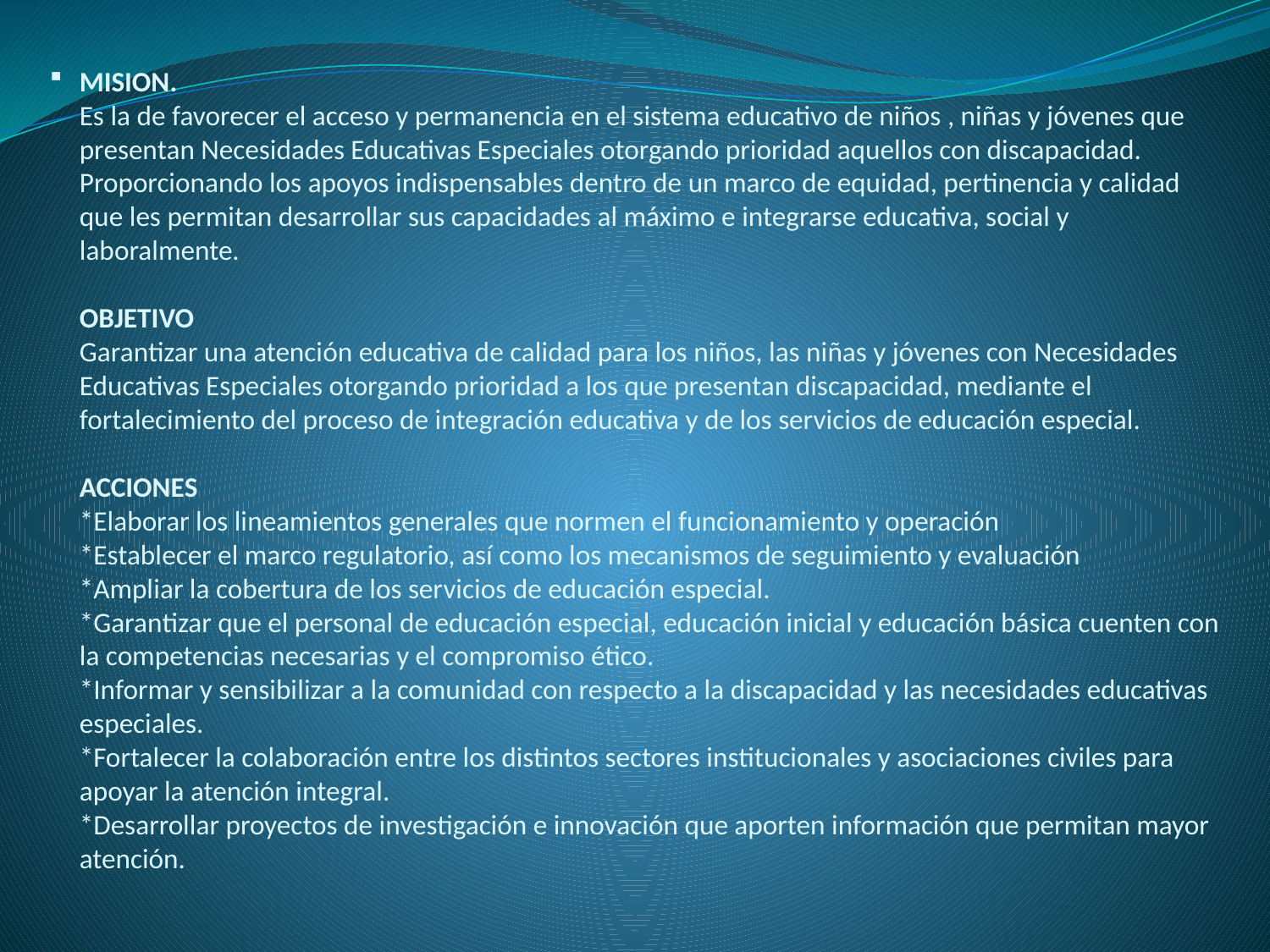

# MISION. Es la de favorecer el acceso y permanencia en el sistema educativo de niños , niñas y jóvenes que presentan Necesidades Educativas Especiales otorgando prioridad aquellos con discapacidad. Proporcionando los apoyos indispensables dentro de un marco de equidad, pertinencia y calidad que les permitan desarrollar sus capacidades al máximo e integrarse educativa, social y laboralmente. OBJETIVO Garantizar una atención educativa de calidad para los niños, las niñas y jóvenes con Necesidades Educativas Especiales otorgando prioridad a los que presentan discapacidad, mediante el fortalecimiento del proceso de integración educativa y de los servicios de educación especial. ACCIONES *Elaborar los lineamientos generales que normen el funcionamiento y operación *Establecer el marco regulatorio, así como los mecanismos de seguimiento y evaluación *Ampliar la cobertura de los servicios de educación especial. *Garantizar que el personal de educación especial, educación inicial y educación básica cuenten con la competencias necesarias y el compromiso ético. *Informar y sensibilizar a la comunidad con respecto a la discapacidad y las necesidades educativas especiales. *Fortalecer la colaboración entre los distintos sectores institucionales y asociaciones civiles para apoyar la atención integral. *Desarrollar proyectos de investigación e innovación que aporten información que permitan mayor atención.